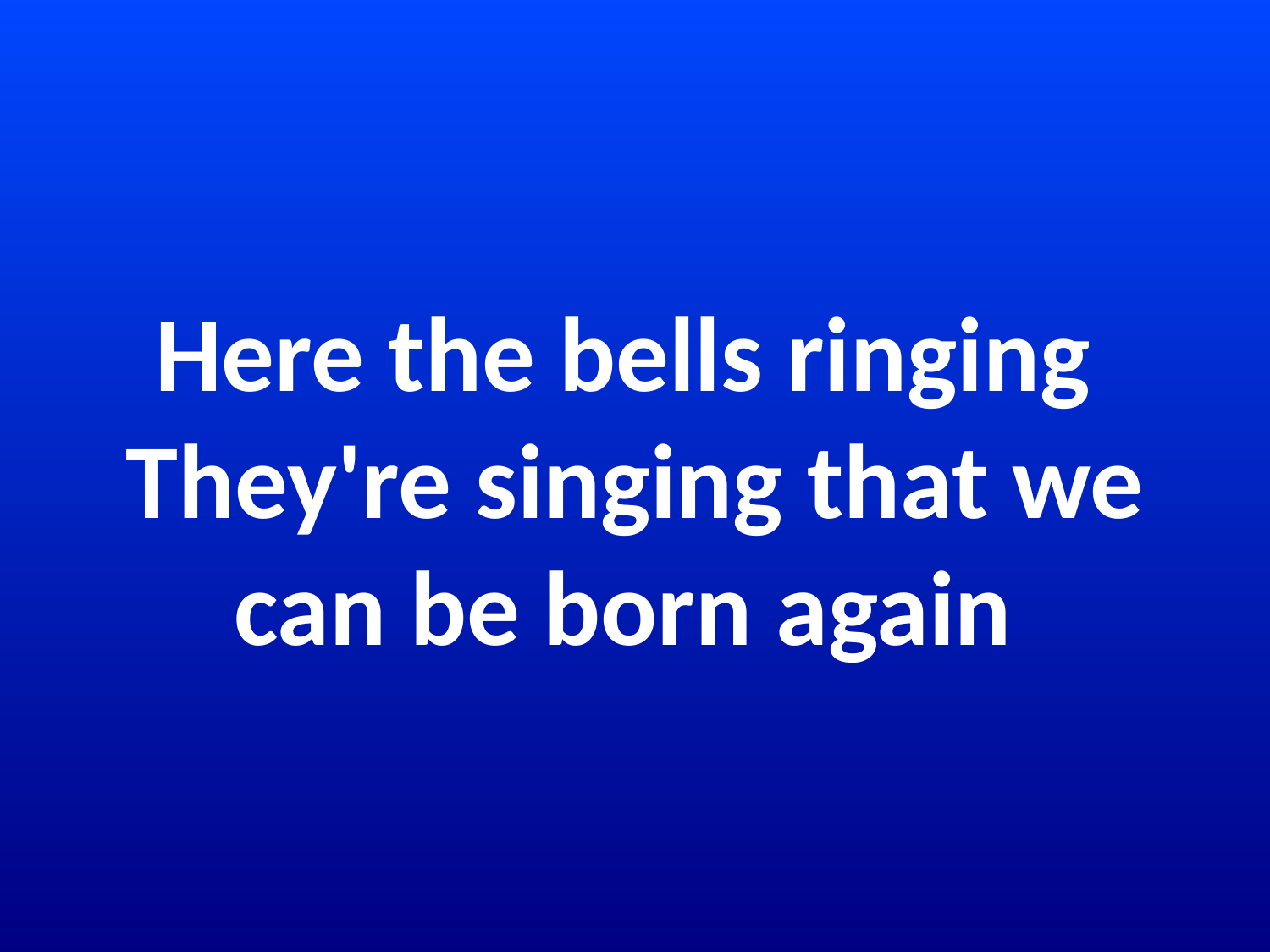

# Here the bells ringing They're singing that we can be born again